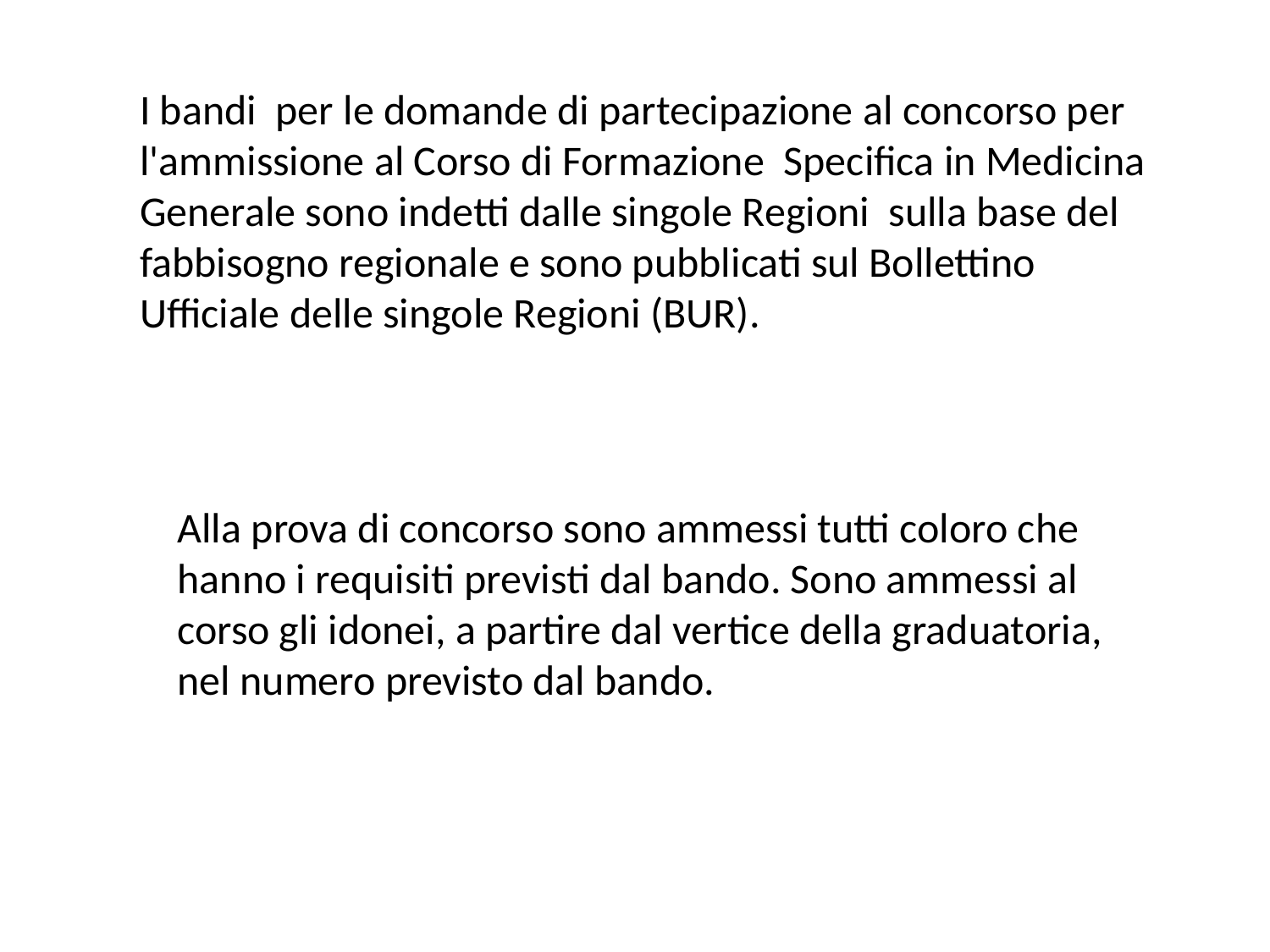

I bandi  per le domande di partecipazione al concorso per l'ammissione al Corso di Formazione  Specifica in Medicina Generale sono indetti dalle singole Regioni  sulla base del fabbisogno regionale e sono pubblicati sul Bollettino Ufficiale delle singole Regioni (BUR).

Alla prova di concorso sono ammessi tutti coloro che hanno i requisiti previsti dal bando. Sono ammessi al corso gli idonei, a partire dal vertice della graduatoria, nel numero previsto dal bando.